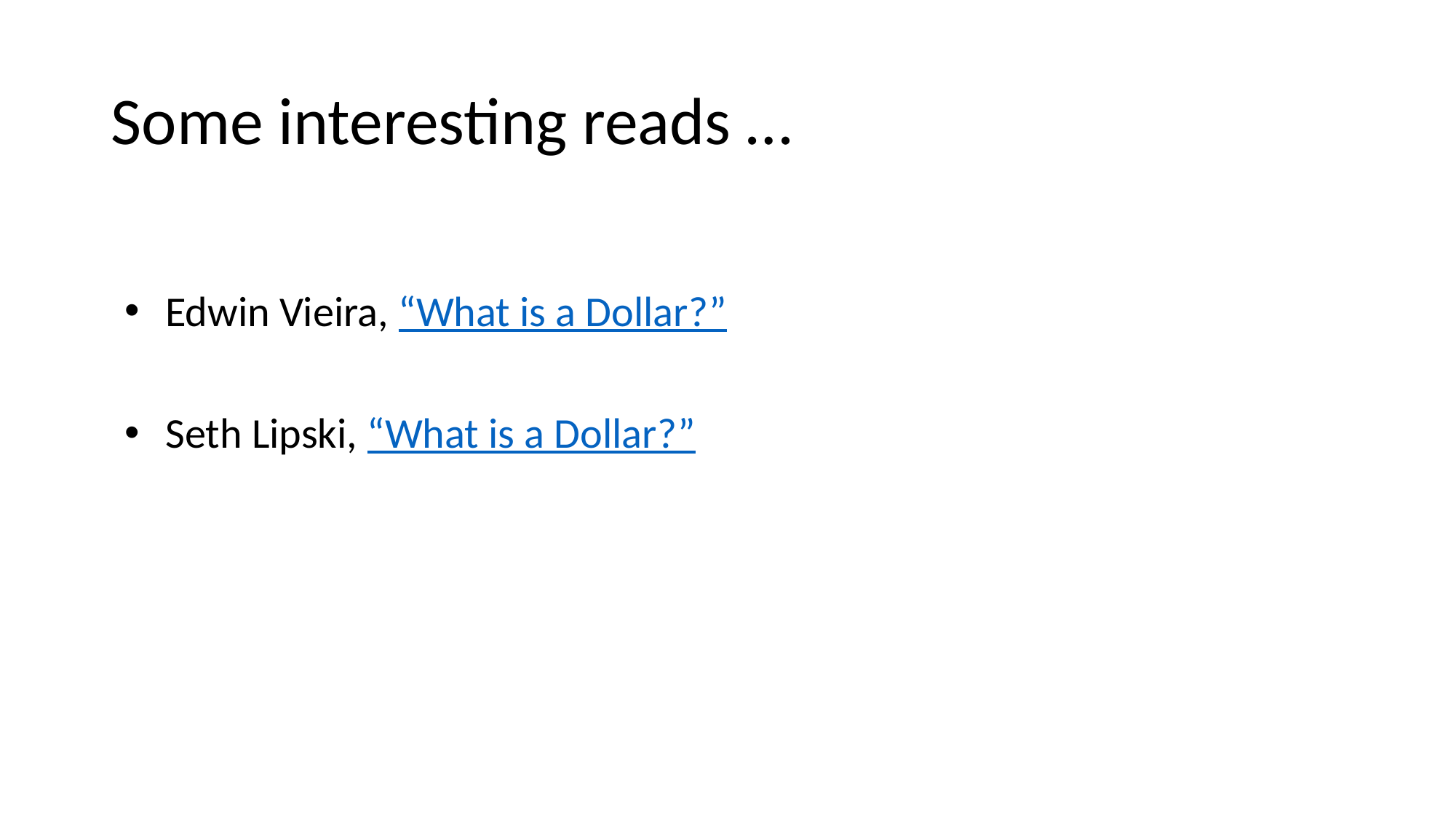

# Some interesting reads …

Edwin Vieira, “What is a Dollar?”

Seth Lipski, “What is a Dollar?”